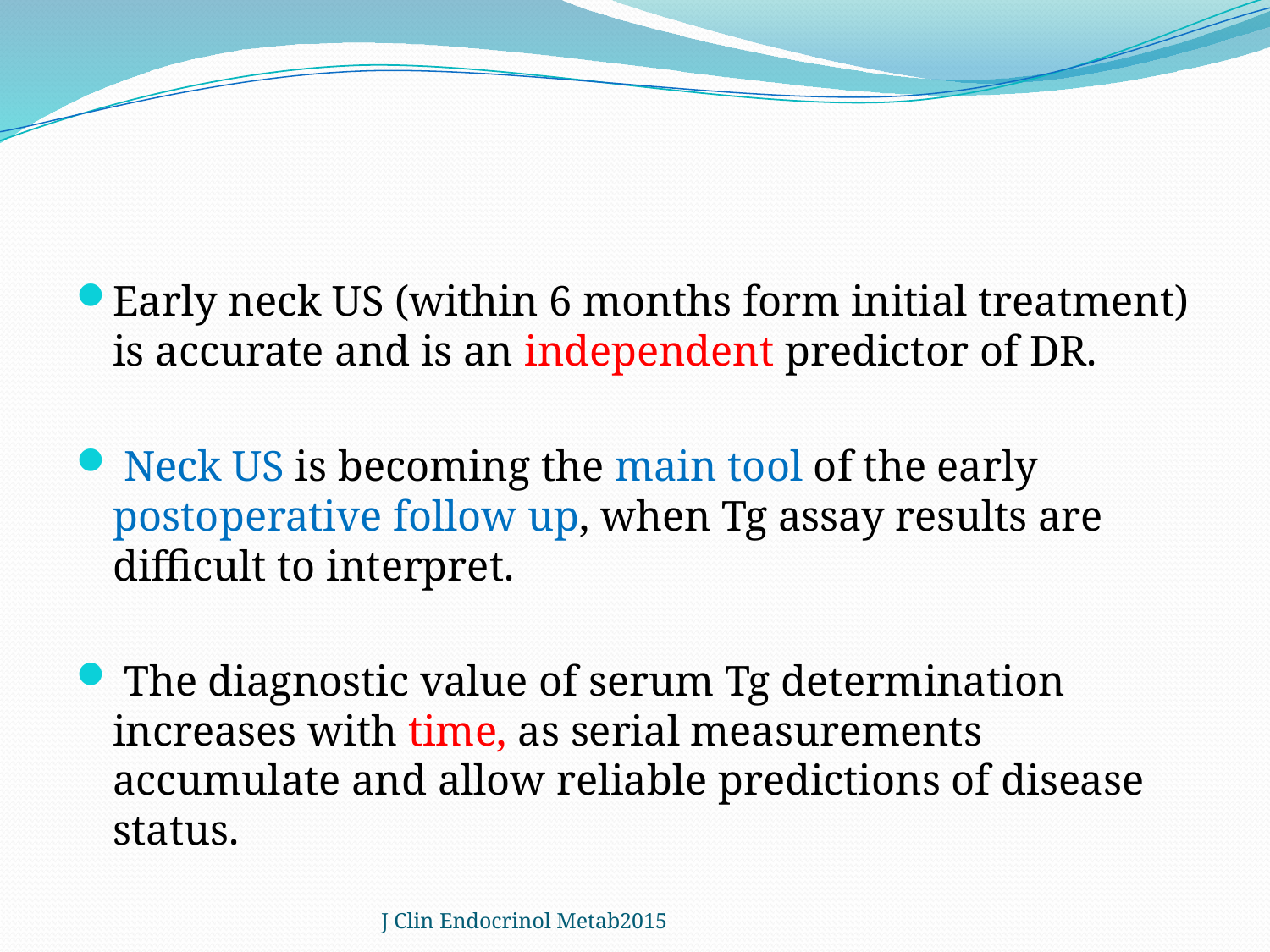

#
Early neck US (within 6 months form initial treatment) is accurate and is an independent predictor of DR.

 Neck US is becoming the main tool of the early postoperative follow up, when Tg assay results are difficult to interpret.

 The diagnostic value of serum Tg determination increases with time, as serial measurements accumulate and allow reliable predictions of disease status.

J Clin Endocrinol Metab2015